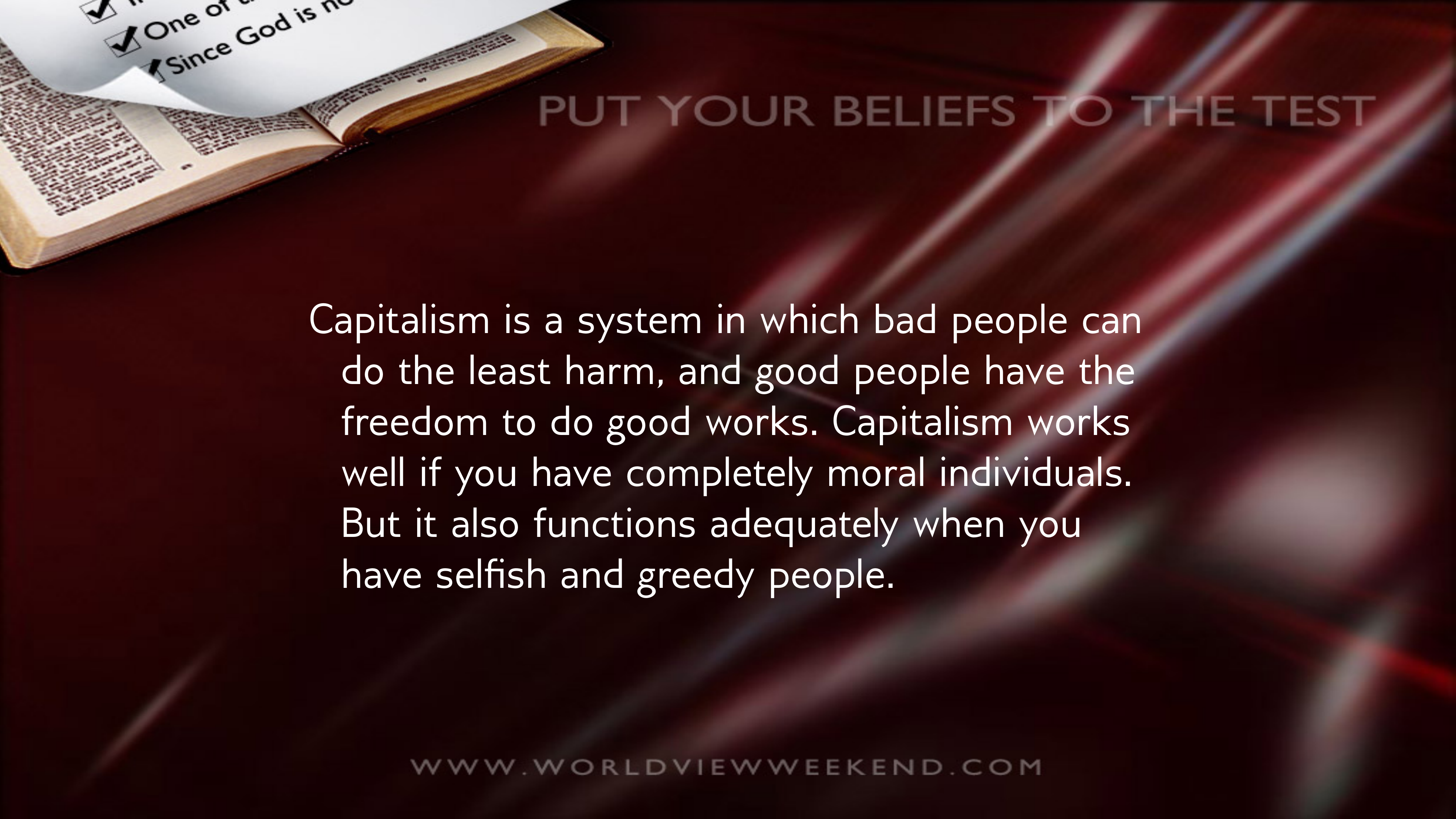

Capitalism is a system in which bad people can do the least harm, and good people have the freedom to do good works. Capitalism works well if you have completely moral individuals. But it also functions adequately when you have selfish and greedy people.